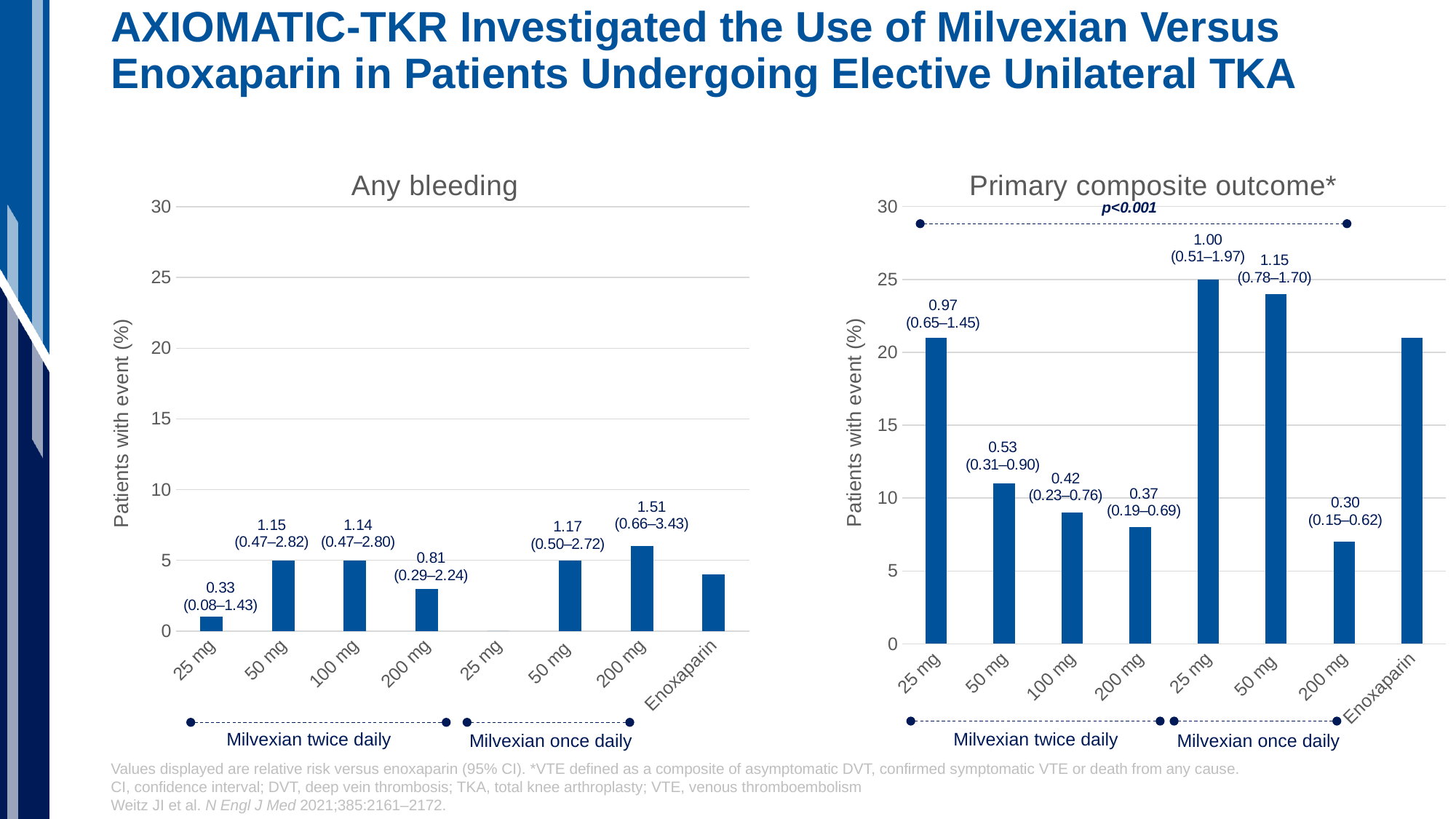

# AXIOMATIC-TKR Investigated the Use of Milvexian Versus Enoxaparin in Patients Undergoing Elective Unilateral TKA

### Chart: Any bleeding

| Category | Column1 |
|---|---|
| 25 mg | 1.0 |
| 50 mg | 5.0 |
| 100 mg | 5.0 |
| 200 mg | 3.0 |
| 25 mg | 0.0 |
| 50 mg  | 5.0 |
| 200 mg | 6.0 |
| Enoxaparin | 4.0 |

### Chart: Primary composite outcome*

| Category | Column1 |
|---|---|
| 25 mg | 21.0 |
| 50 mg | 11.0 |
| 100 mg | 9.0 |
| 200 mg | 8.0 |
| 25 mg | 25.0 |
| 50 mg  | 24.0 |
| 200 mg | 7.0 |
| Enoxaparin | 21.0 |
Milvexian twice daily
Milvexian twice daily
Milvexian once daily
Milvexian once daily
Values displayed are relative risk versus enoxaparin (95% CI). *VTE defined as a composite of asymptomatic DVT, confirmed symptomatic VTE or death from any cause.
CI, confidence interval; DVT, deep vein thrombosis; TKA, total knee arthroplasty; VTE, venous thromboembolism
Weitz JI et al. N Engl J Med 2021;385:2161–2172.